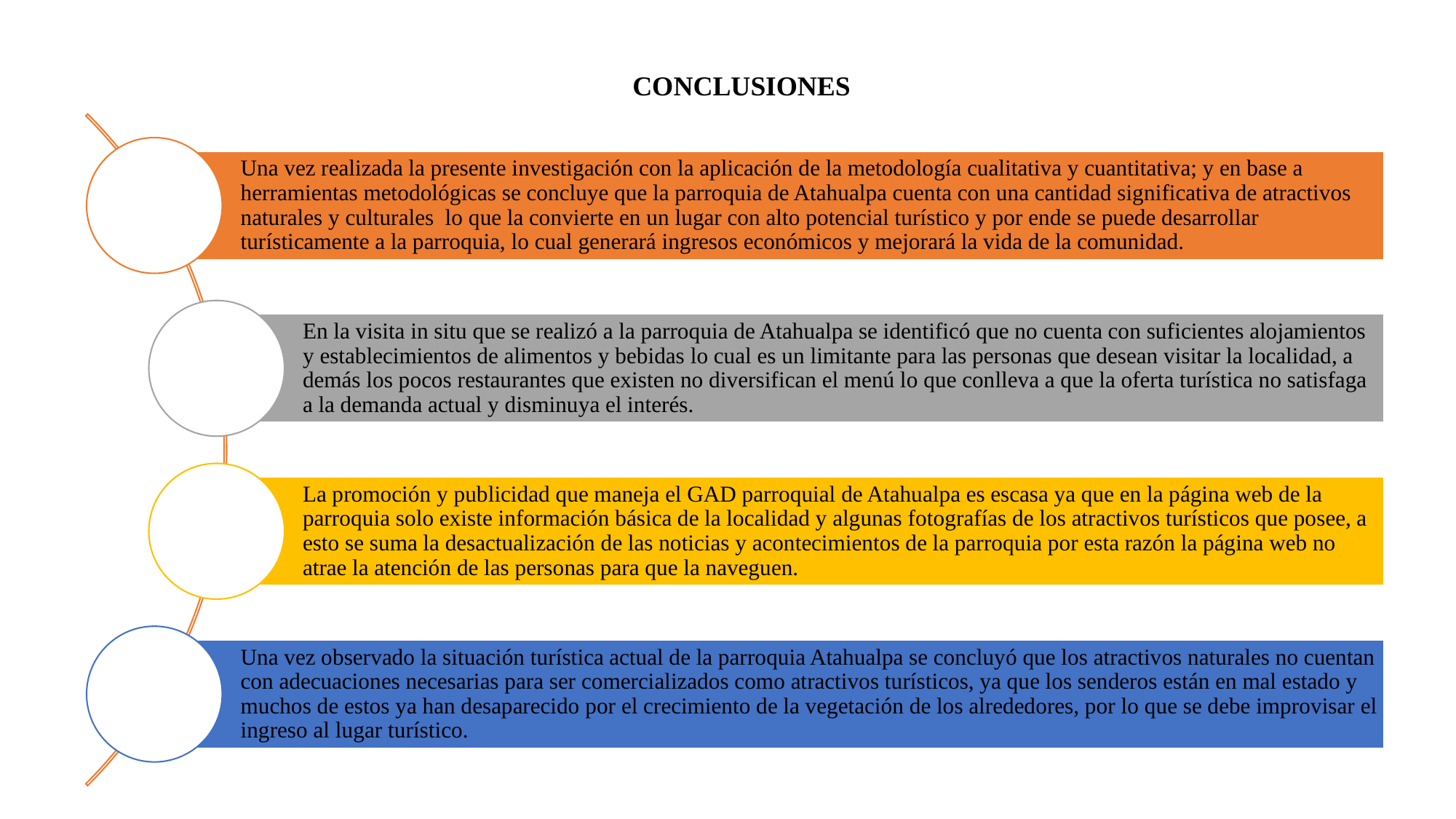

CONCLUSIONES

Una vez realizada la presente investigación con la aplicación de la metodología cualitativa y cuantitativa; y en base a herramientas metodológicas se concluye que la parroquia de Atahualpa cuenta con una cantidad significativa de atractivos naturales y culturales  lo que la convierte en un lugar con alto potencial turístico y por ende se puede desarrollar turísticamente a la parroquia, lo cual generará ingresos económicos y mejorará la vida de la comunidad.
En la visita in situ que se realizó a la parroquia de Atahualpa se identificó que no cuenta con suficientes alojamientos y establecimientos de alimentos y bebidas lo cual es un limitante para las personas que desean visitar la localidad, a demás los pocos restaurantes que existen no diversifican el menú lo que conlleva a que la oferta turística no satisfaga a la demanda actual y disminuya el interés.
La promoción y publicidad que maneja el GAD parroquial de Atahualpa es escasa ya que en la página web de la parroquia solo existe información básica de la localidad y algunas fotografías de los atractivos turísticos que posee, a esto se suma la desactualización de las noticias y acontecimientos de la parroquia por esta razón la página web no atrae la atención de las personas para que la naveguen.
Una vez observado la situación turística actual de la parroquia Atahualpa se concluyó que los atractivos naturales no cuentan con adecuaciones necesarias para ser comercializados como atractivos turísticos, ya que los senderos están en mal estado y muchos de estos ya han desaparecido por el crecimiento de la vegetación de los alrededores, por lo que se debe improvisar el ingreso al lugar turístico.